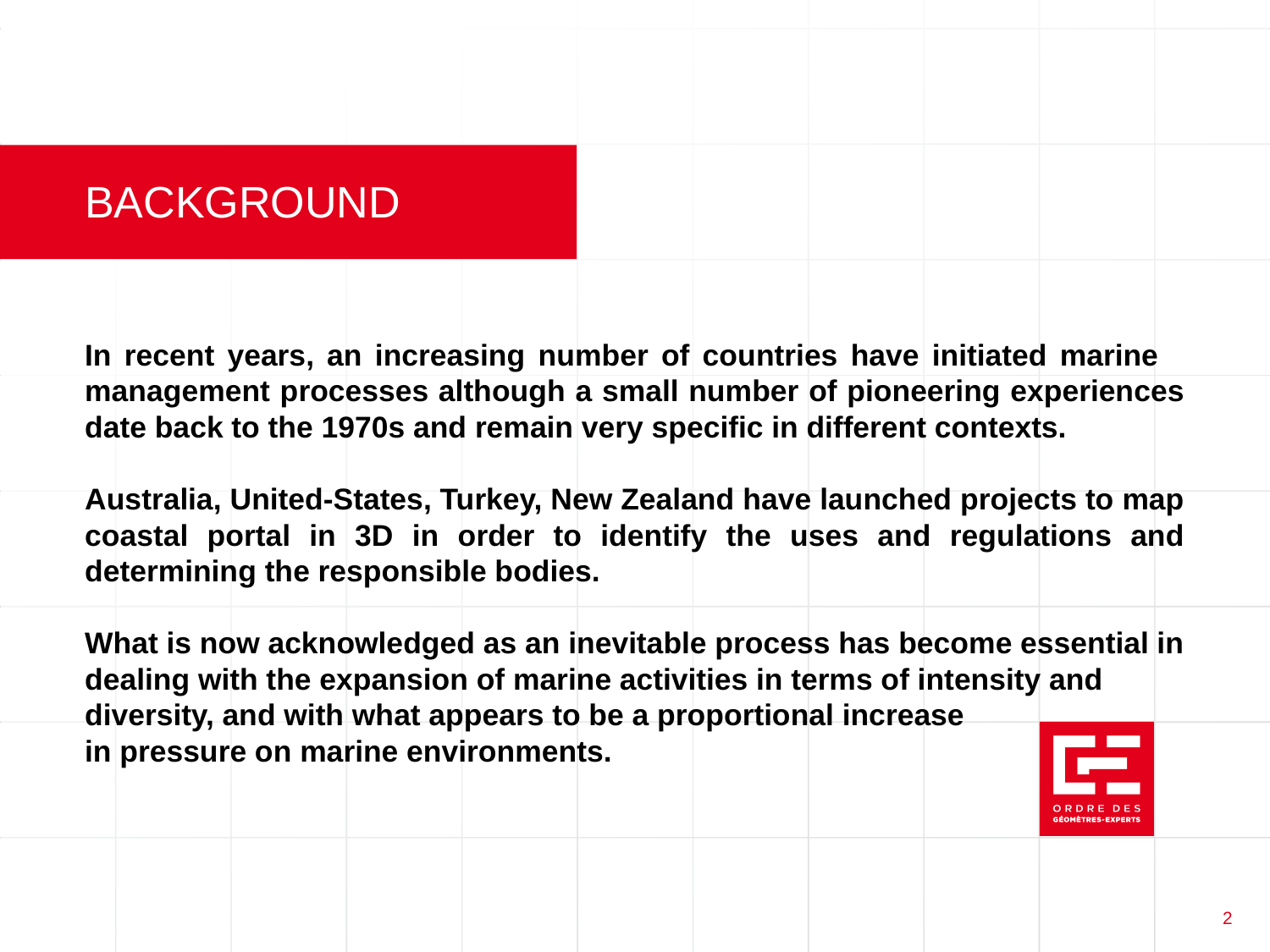

# BACKGROUND
In recent years, an increasing number of countries have initiated marine   management processes although a small number of pioneering experiences date back to the 1970s and remain very specific in different contexts.

Australia, United-States, Turkey, New Zealand have launched projects to map coastal portal in 3D in order to identify the uses and regulations and determining the responsible bodies.

What is now acknowledged as an inevitable process has become essential in dealing with the expansion of marine activities in terms of intensity and diversity, and with what appears to be a proportional increase
in pressure on marine environments.

2